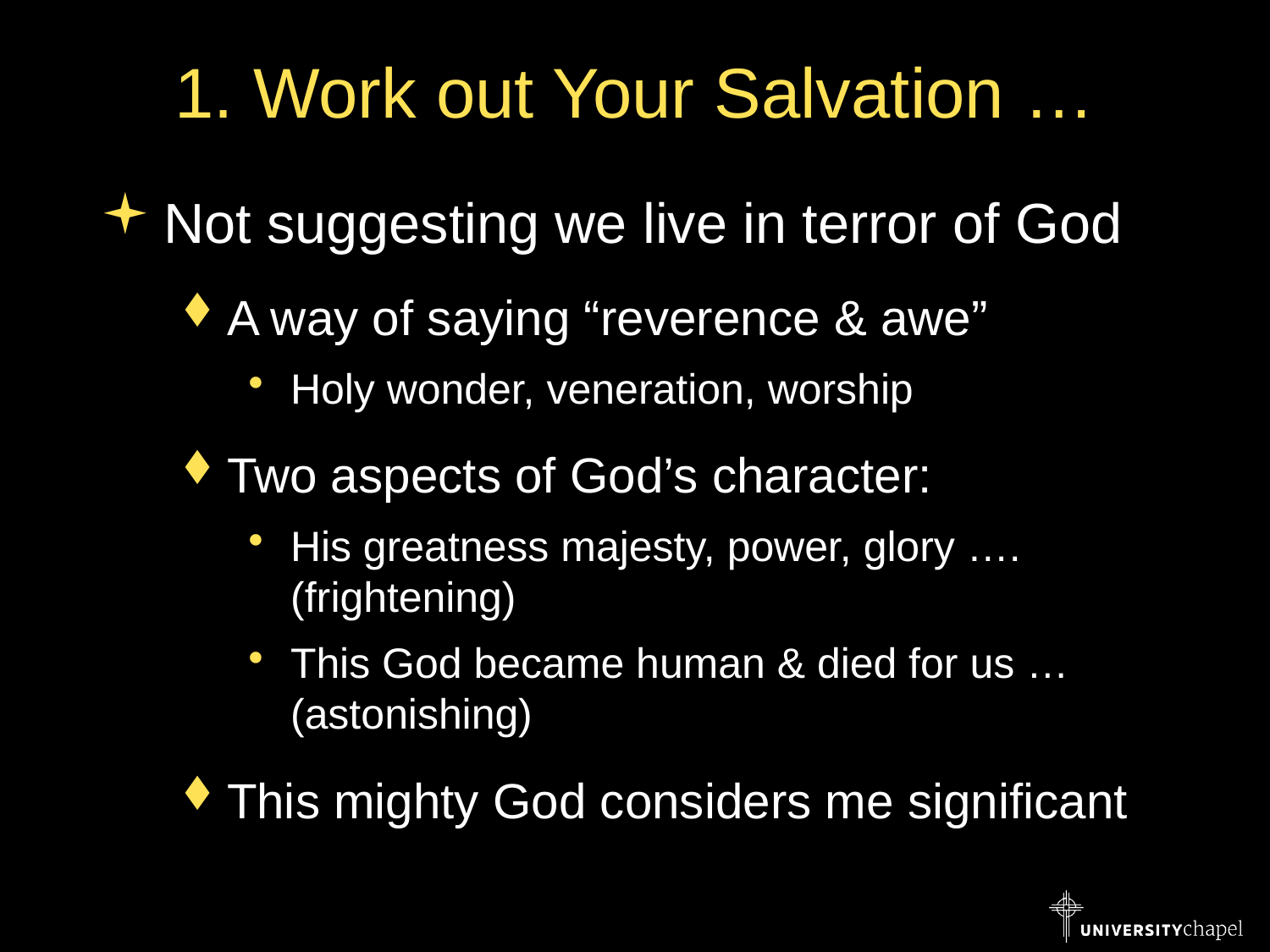

# 1. Work out Your Salvation …
Not suggesting we live in terror of God
A way of saying “reverence & awe”
Holy wonder, veneration, worship
Two aspects of God’s character:
His greatness majesty, power, glory …. (frightening)
This God became human & died for us … (astonishing)
This mighty God considers me significant